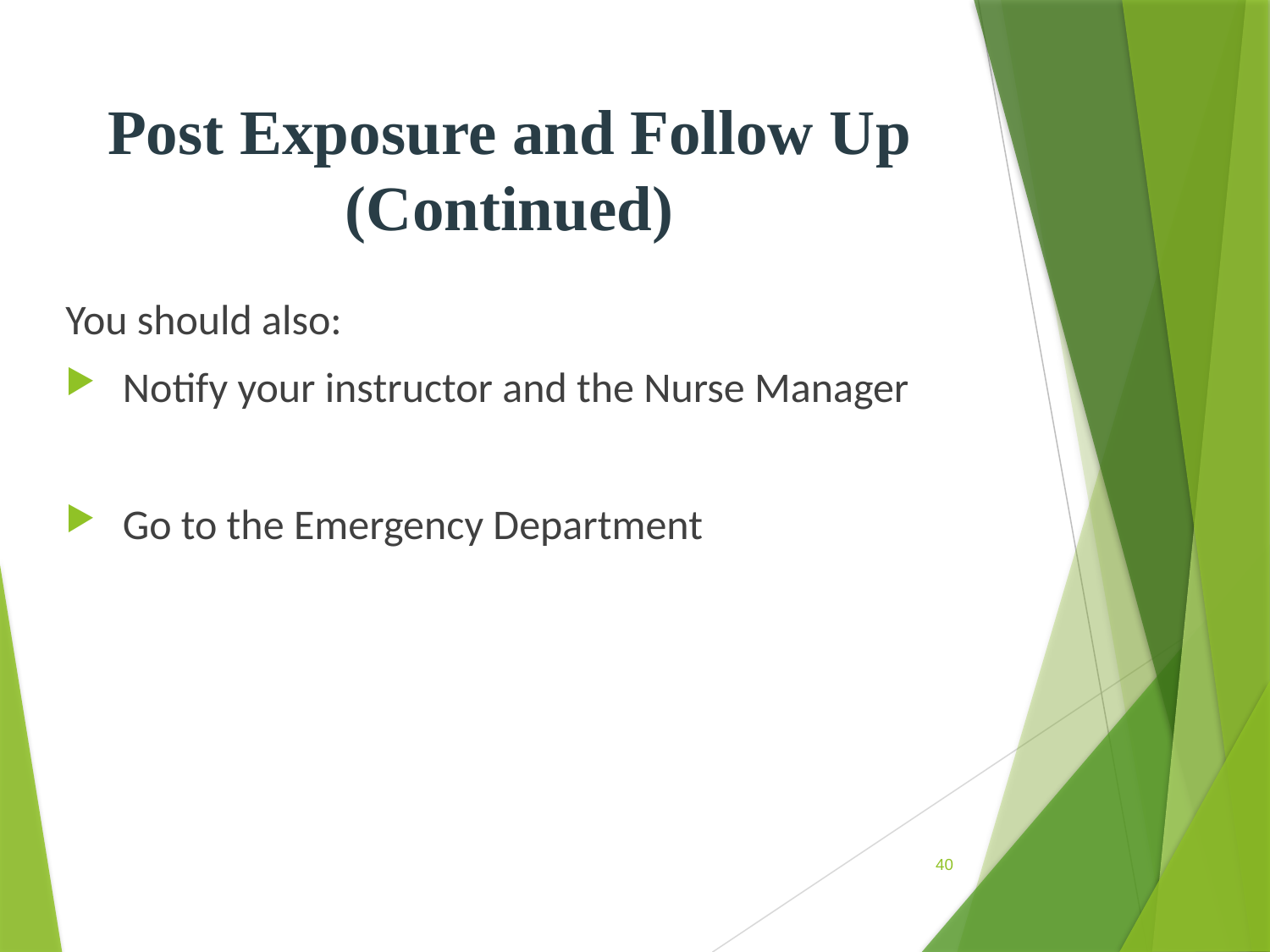

# Post Exposure and Follow Up (Continued)
You should also:
 Notify your instructor and the Nurse Manager

 Go to the Emergency Department
40